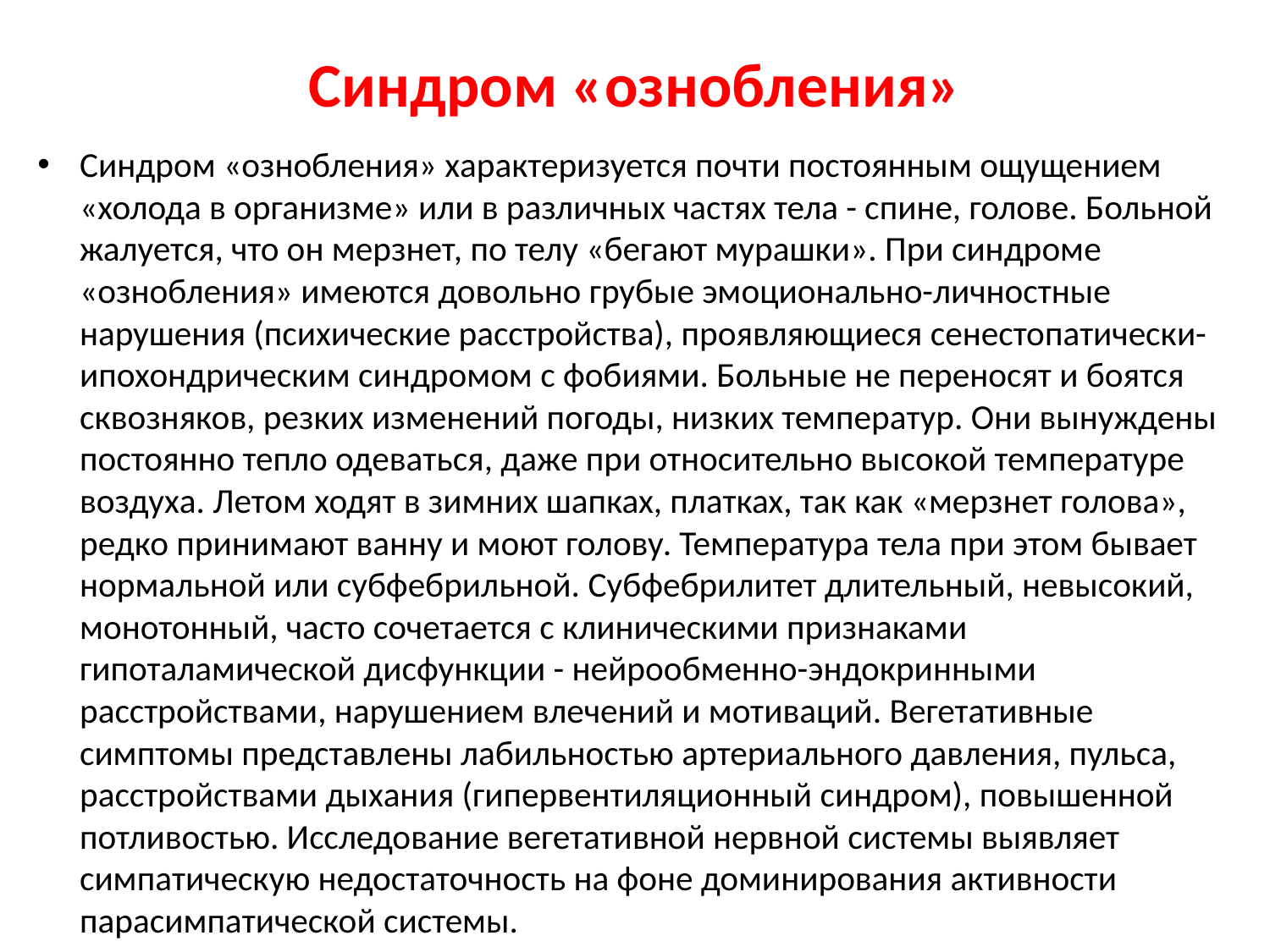

# Синдром «ознобления»
Синдром «ознобления» характеризуется почти постоянным ощущением «холода в организме» или в различных частях тела - спине, голове. Больной жалуется, что он мерзнет, по телу «бегают мурашки». При синдроме «ознобления» имеются довольно грубые эмоционально-личностные нарушения (психические расстройства), проявляющиеся сенестопатически-ипохондрическим синдромом с фобиями. Больные не переносят и боятся сквозняков, резких изменений погоды, низких температур. Они вынуждены постоянно тепло одеваться, даже при относительно высокой температуре воздуха. Летом ходят в зимних шапках, платках, так как «мерзнет голова», редко принимают ванну и моют голову. Температура тела при этом бывает нормальной или субфебрильной. Субфебрилитет длительный, невысокий, монотонный, часто сочетается с клиническими признаками гипоталамической дисфункции - нейрообменно-эндокринными расстройствами, нарушением влечений и мотиваций. Вегетативные симптомы представлены лабильностью артериального давления, пульса, расстройствами дыхания (гипервентиляционный синдром), повышенной потливостью. Исследование вегетативной нервной системы выявляет симпатическую недостаточность на фоне доминирования активности парасимпатической системы.